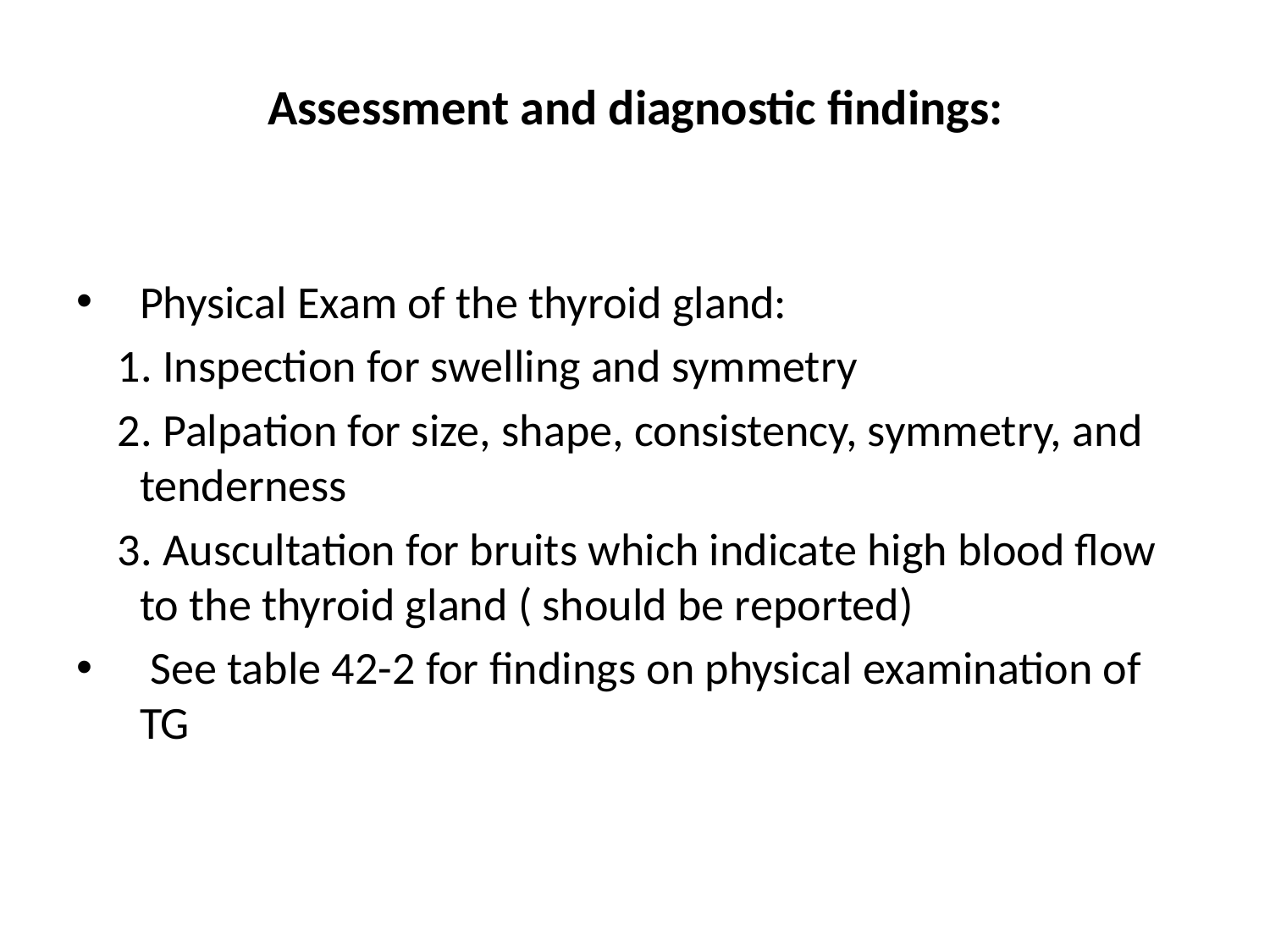

# Assessment and diagnostic findings:
Physical Exam of the thyroid gland:
    1. Inspection for swelling and symmetry
    2. Palpation for size, shape, consistency, symmetry, and tenderness
    3. Auscultation for bruits which indicate high blood flow to the thyroid gland ( should be reported)
 See table 42-2 for findings on physical examination of TG